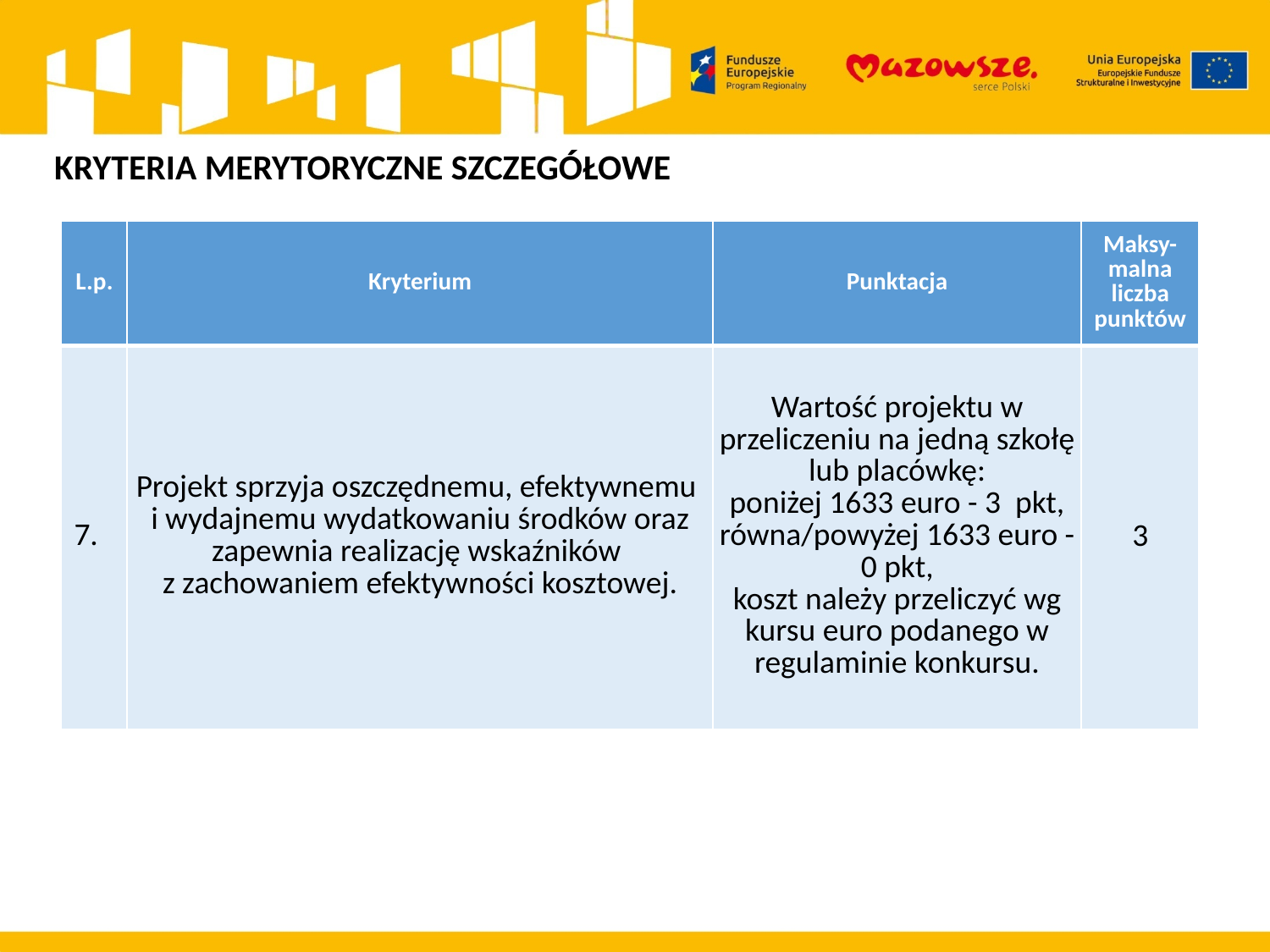

KRYTERIA MERYTORYCZNE SZCZEGÓŁOWE
| L.p. | Kryterium | Punktacja | Maksy-malna liczba punktów |
| --- | --- | --- | --- |
| 7. | Projekt sprzyja oszczędnemu, efektywnemu i wydajnemu wydatkowaniu środków oraz zapewnia realizację wskaźników z zachowaniem efektywności kosztowej. | Wartość projektu w przeliczeniu na jedną szkołę lub placówkę: poniżej 1633 euro - 3 pkt, równa/powyżej 1633 euro - 0 pkt, koszt należy przeliczyć wg kursu euro podanego w regulaminie konkursu. | 3 |